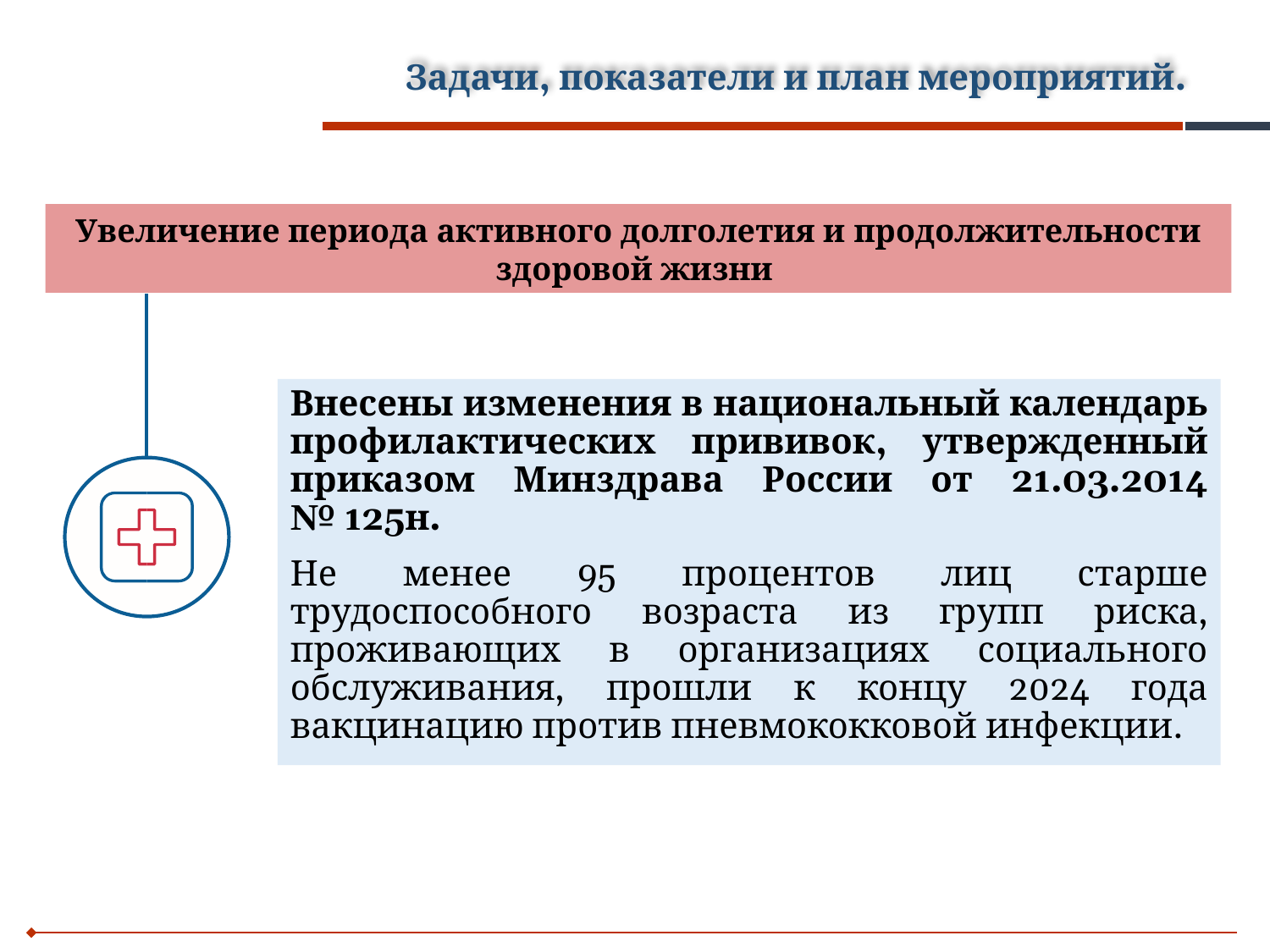

# Задачи, показатели и план мероприятий.
Увеличение периода активного долголетия и продолжительности здоровой жизни

Внесены изменения в национальный календарь профилактических прививок, утвержденный приказом Минздрава России от 21.03.2014 № 125н.
Не менее 95 процентов лиц старше трудоспособного возраста из групп риска, проживающих в организациях социального обслуживания, прошли к концу 2024 года вакцинацию против пневмококковой инфекции.